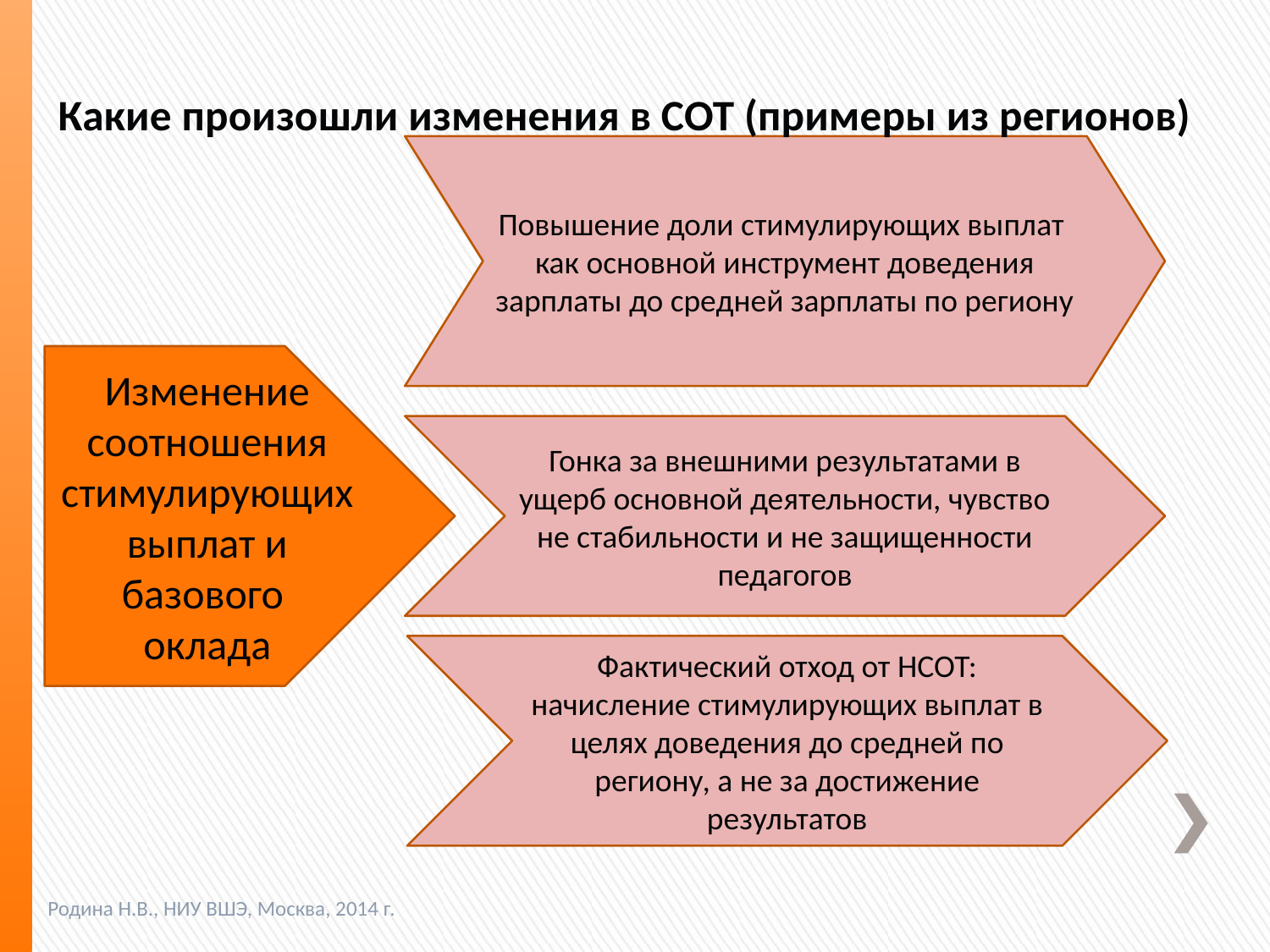

# Какие произошли изменения в СОТ (примеры из регионов)
Повышение доли стимулирующих выплат  как основной инструмент доведения зарплаты до средней зарплаты по региону
Изменение соотношения стимулирующих выплат и базового
оклада
Гонка за внешними результатами в ущерб основной деятельности, чувство не стабильности и не защищенности педагогов
Фактический отход от НСОТ: начисление стимулирующих выплат в целях доведения до средней по региону, а не за достижение результатов
Родина Н.В., НИУ ВШЭ, Москва, 2014 г.